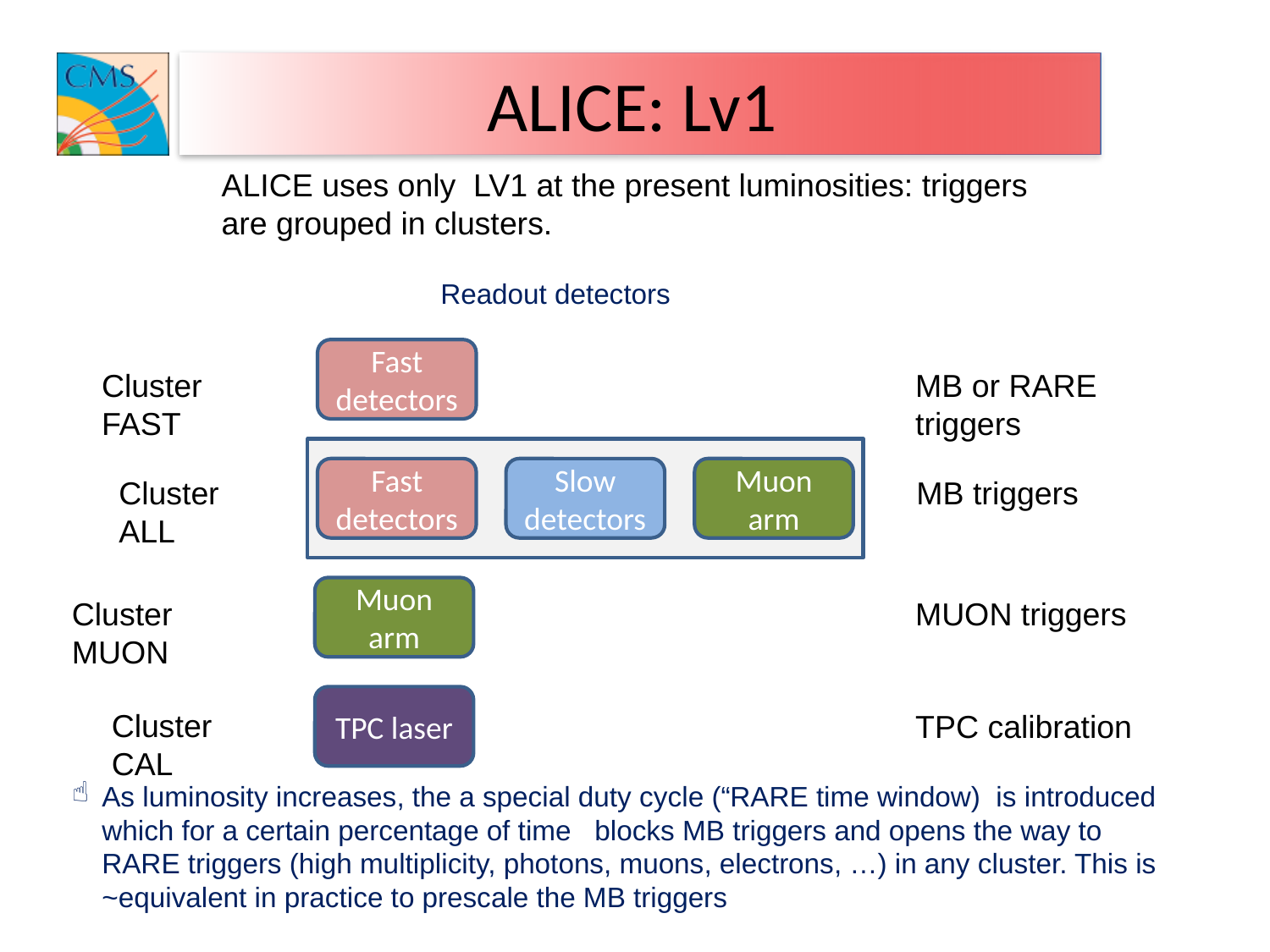

# ALICE: Lv1
ALICE uses only  LV1 at the present luminosities: triggers are grouped in clusters.
Readout detectors
Fast detectors
Cluster FAST
MB or RARE triggers

Fast detectors
Slow detectors
Muon arm
Cluster ALL
MB triggers
Muon arm
Cluster MUON
MUON triggers
TPC laser
Cluster CAL
TPC calibration
As luminosity increases, the a special duty cycle (“RARE time window)  is introduced which for a certain percentage of time   blocks MB triggers and opens the way to RARE triggers (high multiplicity, photons, muons, electrons, …) in any cluster. This is ~equivalent in practice to prescale the MB triggers
06/28/2010
LHC lectures, T.Camporesi
33